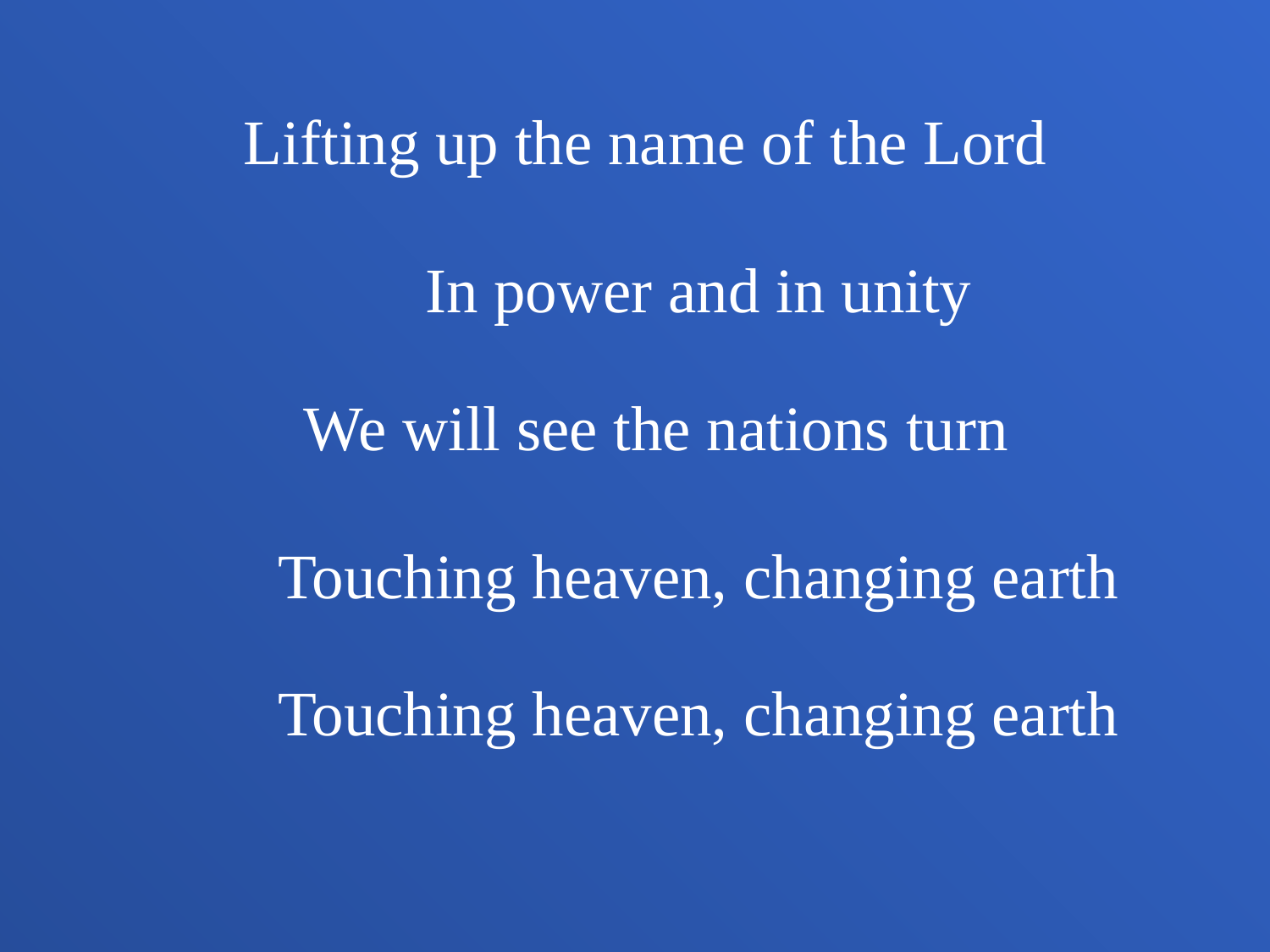

Lifting up the name of the Lord
In power and in unity
We will see the nations turn
Touching heaven, changing earth
Touching heaven, changing earth